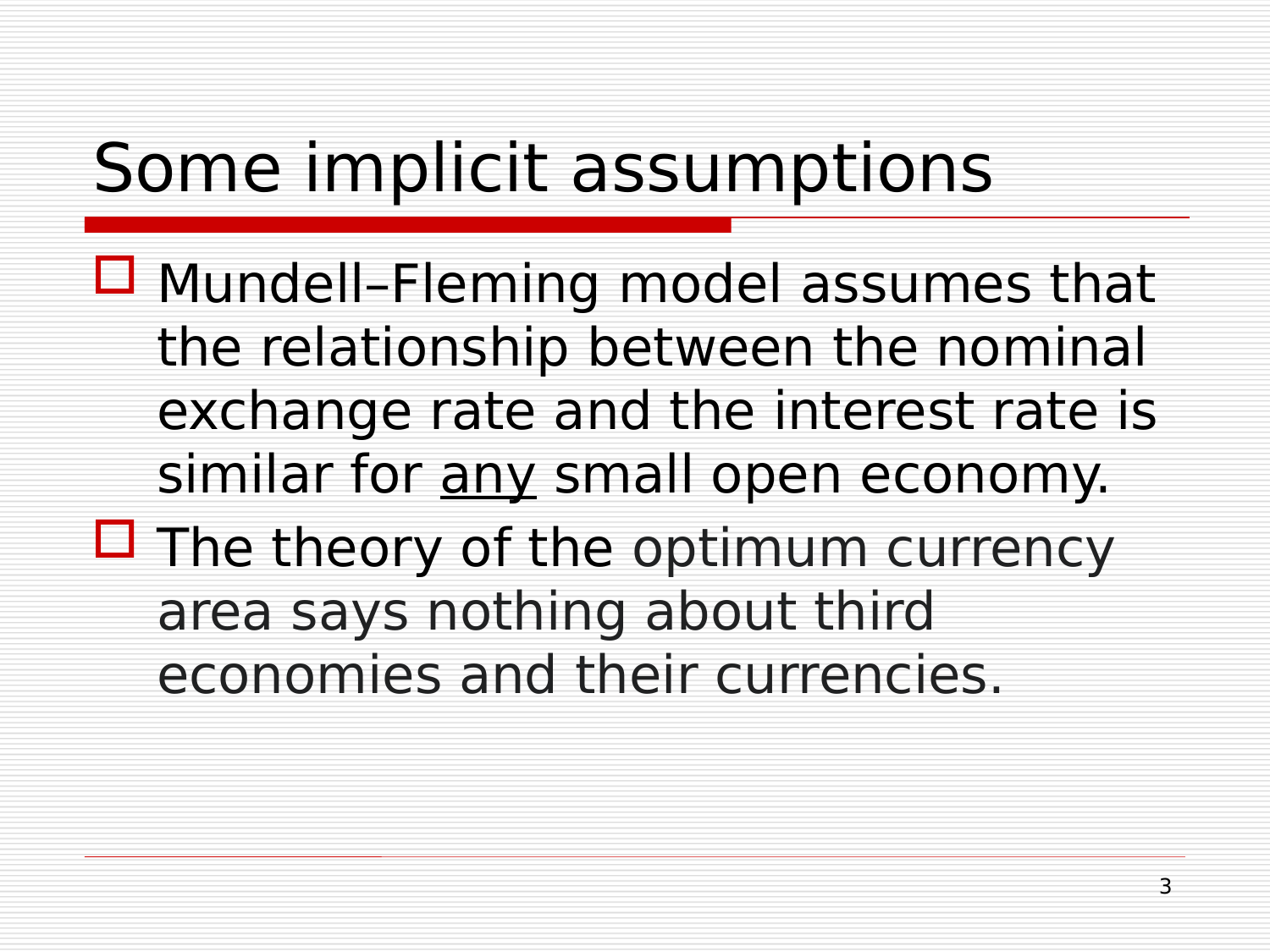

# Some implicit assumptions
Mundell–Fleming model assumes that the relationship between the nominal exchange rate and the interest rate is similar for any small open economy.
The theory of the optimum currency area says nothing about third economies and their currencies.
3